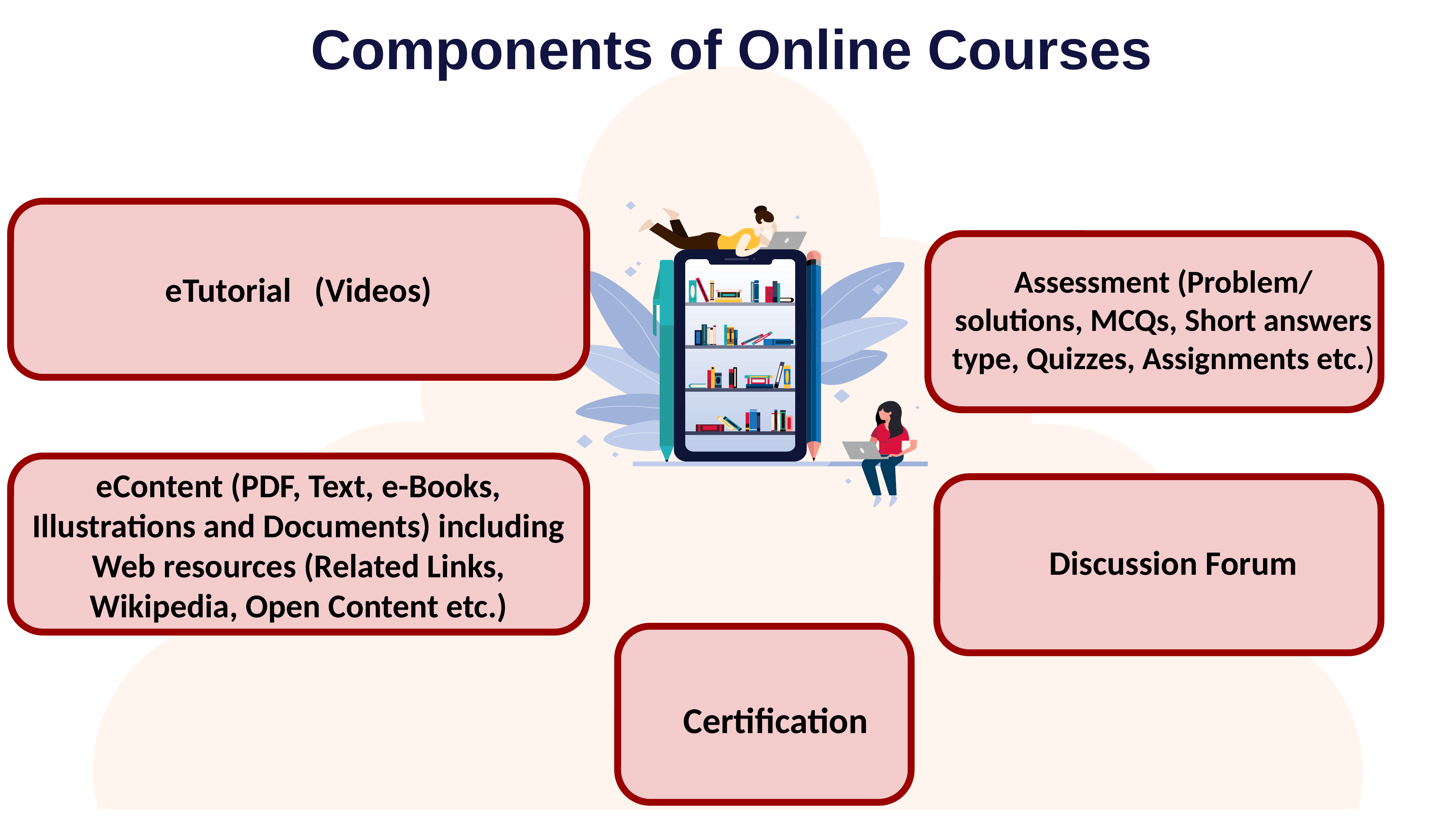

Components of Online Courses

Assessment (Problem/ solutions, MCQs, Short answers type, Quizzes, Assignments etc.)
eTutorial   (Videos)
eContent (PDF, Text, e-Books, Illustrations and Documents) including Web resources (Related Links, Wikipedia, Open Content etc.)

        Discussion Forum

      Certification